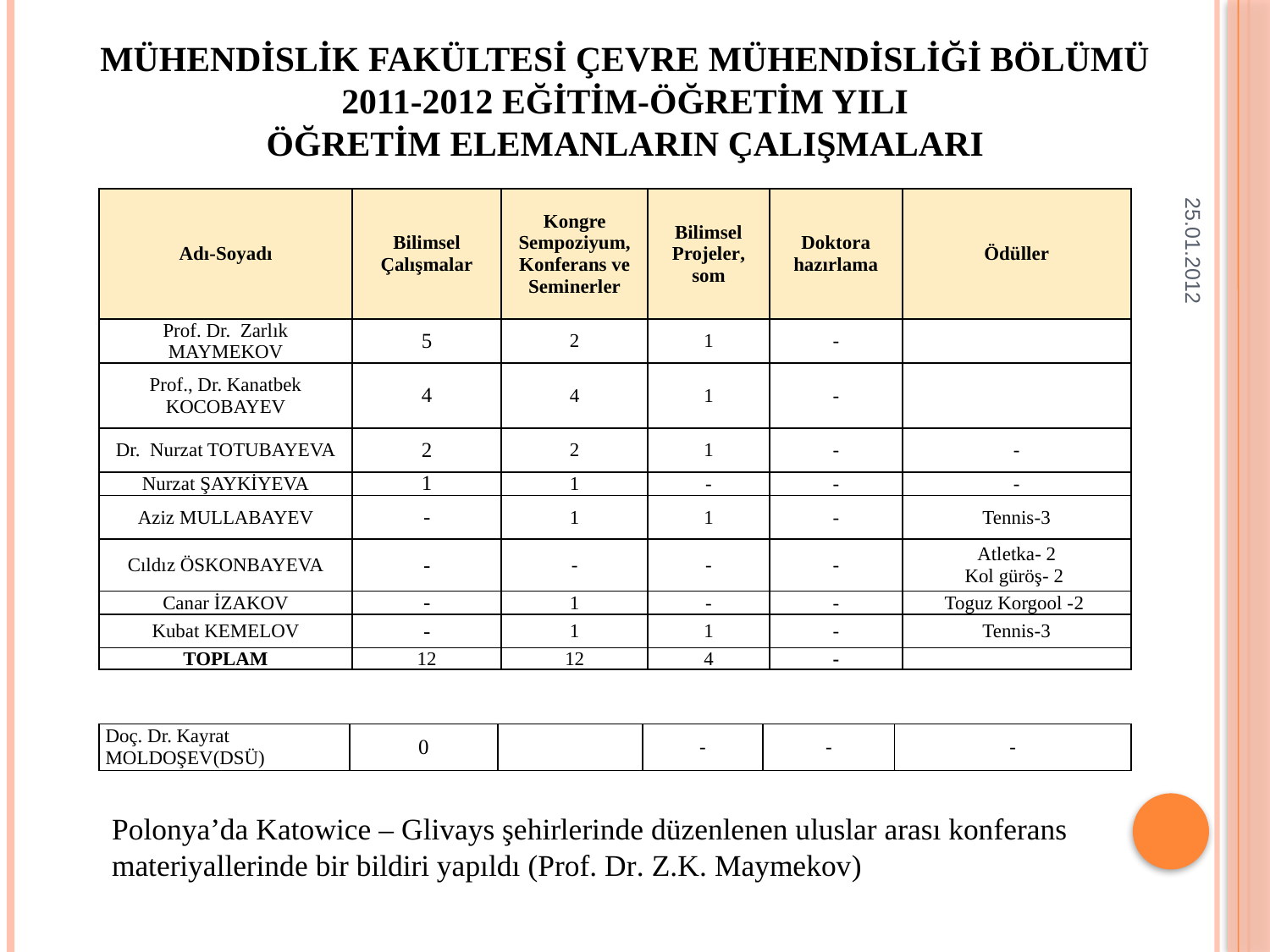

MÜHENDİSLİK FAKÜLTESİ ÇEVRE MÜHENDİSLİĞİ BÖLÜMÜ
2011-2012 EĞİTİM-ÖĞRETİM YILI
ÖĞRETİM ELEMANLARIN ÇALIŞMALARI
25.01.2012
| Adı-Soyadı | Bilimsel Çalışmalar | Kongre Sempoziyum, Konferans ve Seminerler | Bilimsel Projeler, som | Doktora hazırlama | Ödüller |
| --- | --- | --- | --- | --- | --- |
| Prof. Dr. Zarlık MAYMEKOV | 5 | 2 | 1 | - |  |
| Prof., Dr. Kanatbek KOCOBAYEV | 4 | 4 | 1 | - |  |
| Dr. Nurzat TOTUBAYEVA | 2 | 2 | 1 | - | - |
| Nurzat ŞAYKİYEVA | 1 | 1 | - | - | - |
| Aziz MULLABAYEV | - | 1 | 1 | - | Tennis-3 |
| Cıldız ÖSKONBAYEVA | - | - | - | - | Atletka- 2 Kol güröş- 2 |
| Canar İZAKOV | - | 1 | - | - | Toguz Korgool -2 |
| Kubat KEMELOV | - | 1 | 1 | - | Tennis-3 |
| TOPLAM | 12 | 12 | 4 | - |  |
| Doç. Dr. Kayrat MOLDOŞEV(DSÜ) | 0 |  | - | - | - |
| --- | --- | --- | --- | --- | --- |
Polonya’da Katowice – Glivays şehirlerinde düzenlenen uluslar arası konferans materiyallerinde bir bildiri yapıldı (Prof. Dr. Z.K. Maymekov)